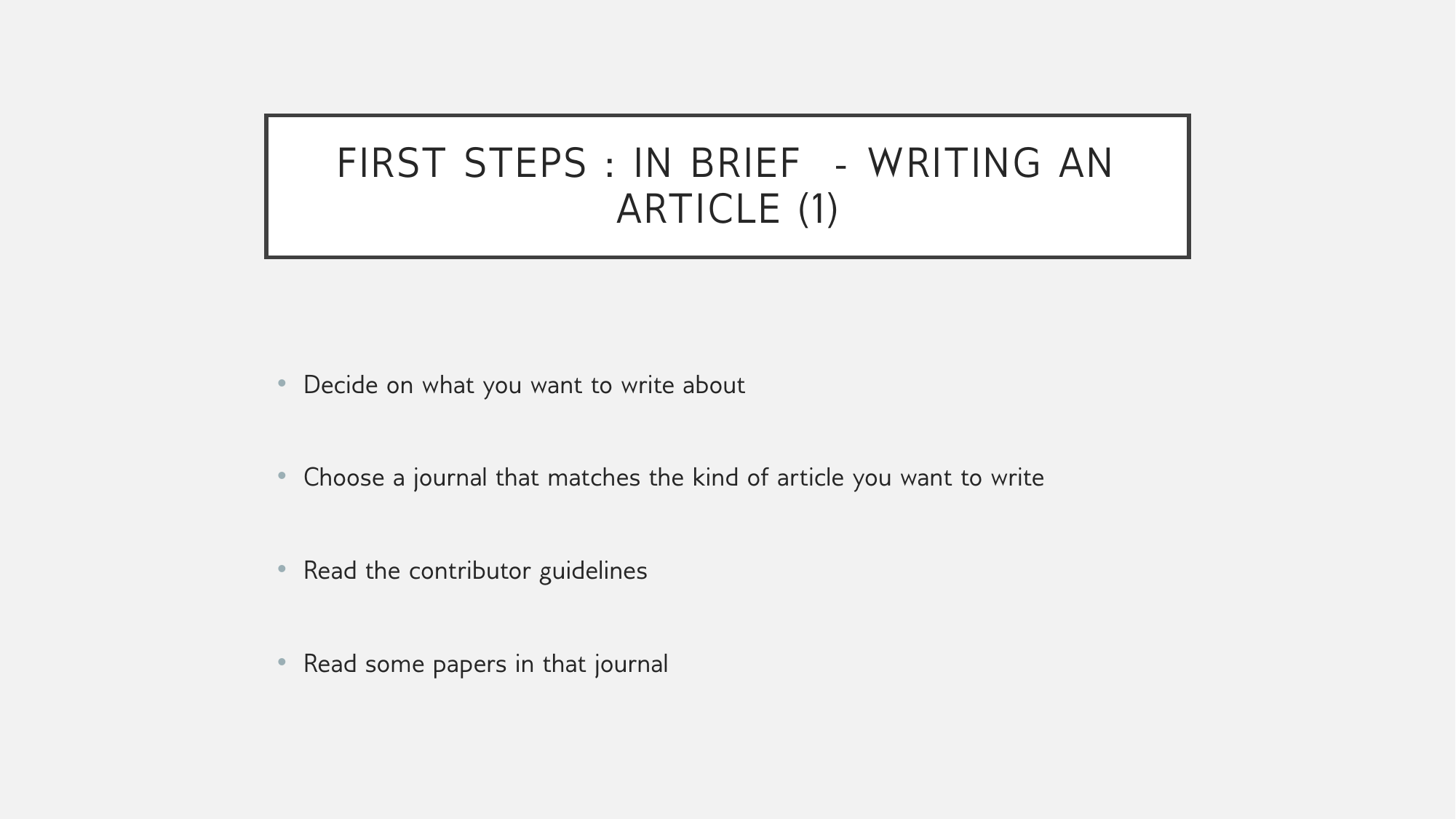

# First steps : In Brief  - Writing an article (1)

Decide on what you want to write about

Choose a journal that matches the kind of article you want to write

Read the contributor guidelines

Read some papers in that journal